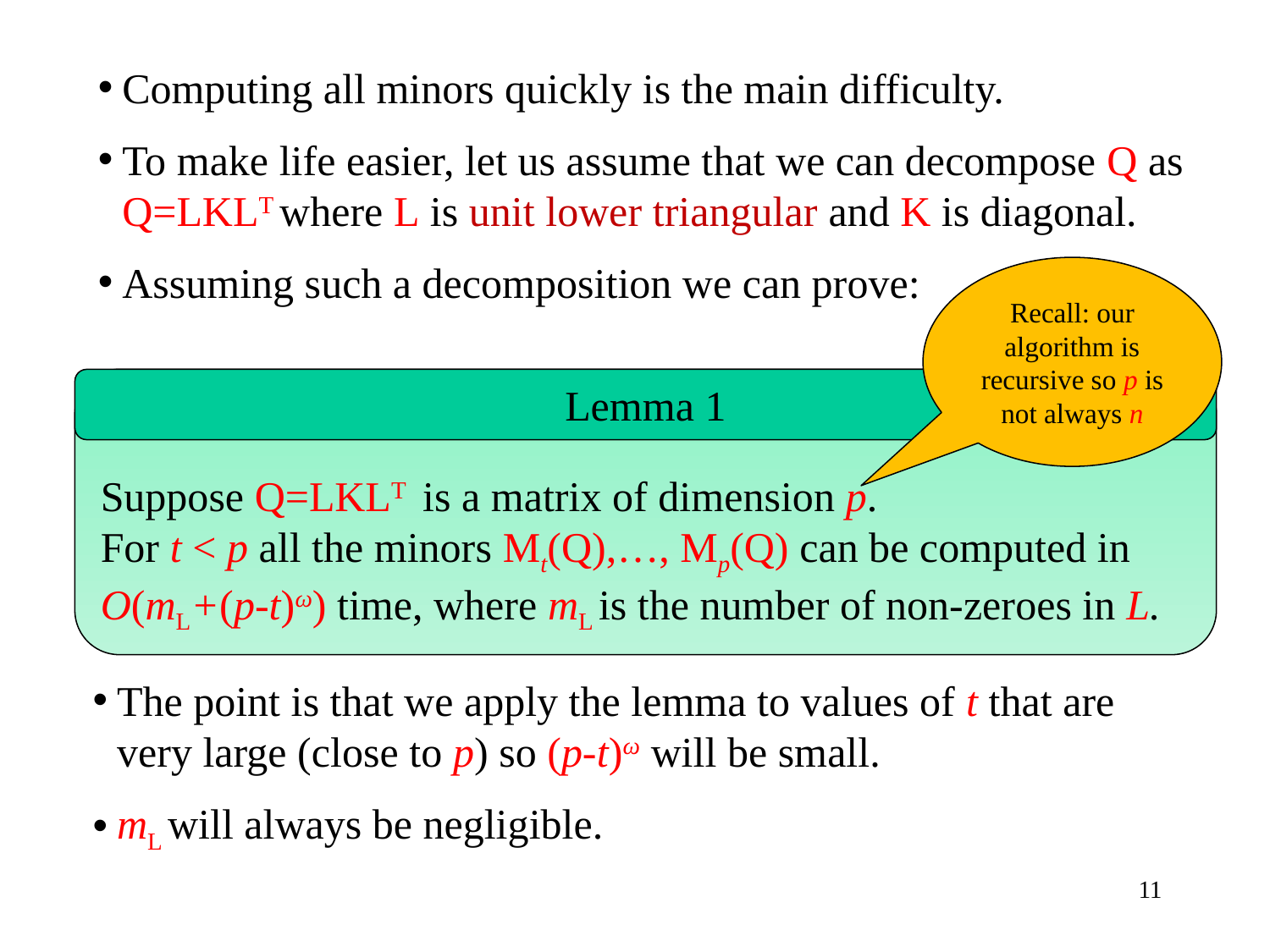

Computing all minors quickly is the main difficulty.
To make life easier, let us assume that we can decompose Q as Q=LKLT where L is unit lower triangular and K is diagonal.
Assuming such a decomposition we can prove:
Recall: our algorithm is recursive so p is not always n

Suppose Q=LKLT  is a matrix of dimension p.
For t < p all the minors Mt(Q),…, Mp(Q) can be computed in O(mL+(p-t)ω) time, where mL is the number of non-zeroes in L.
Lemma 1
The point is that we apply the lemma to values of t that are very large (close to p) so (p-t)ω will be small.
mL will always be negligible.

11